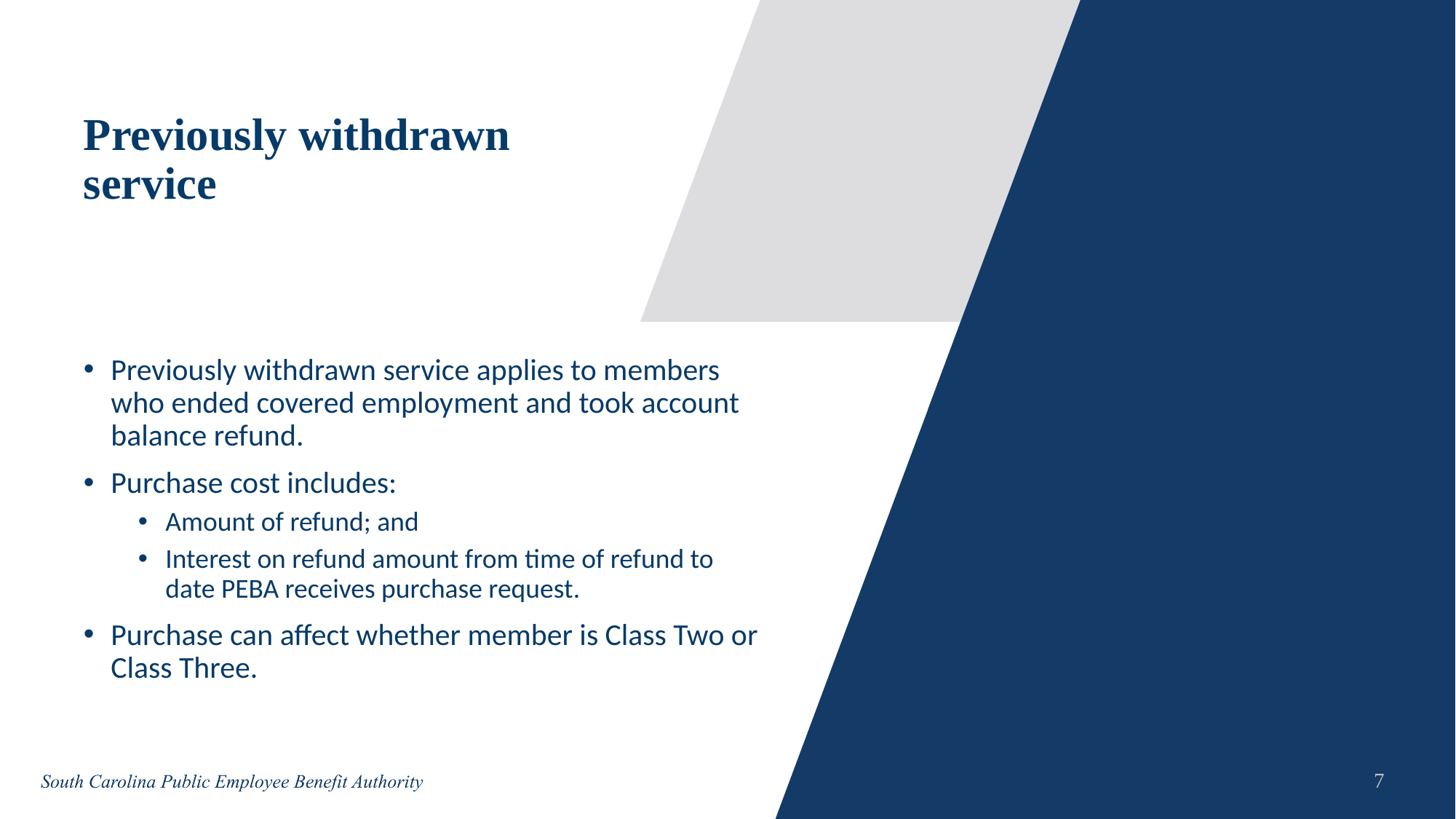

# Previously withdrawn service
Previously withdrawn service applies to members who ended covered employment and took account balance refund.
Purchase cost includes:
Amount of refund; and
Interest on refund amount from time of refund to date PEBA receives purchase request.
Purchase can affect whether member is Class Two or Class Three.

7